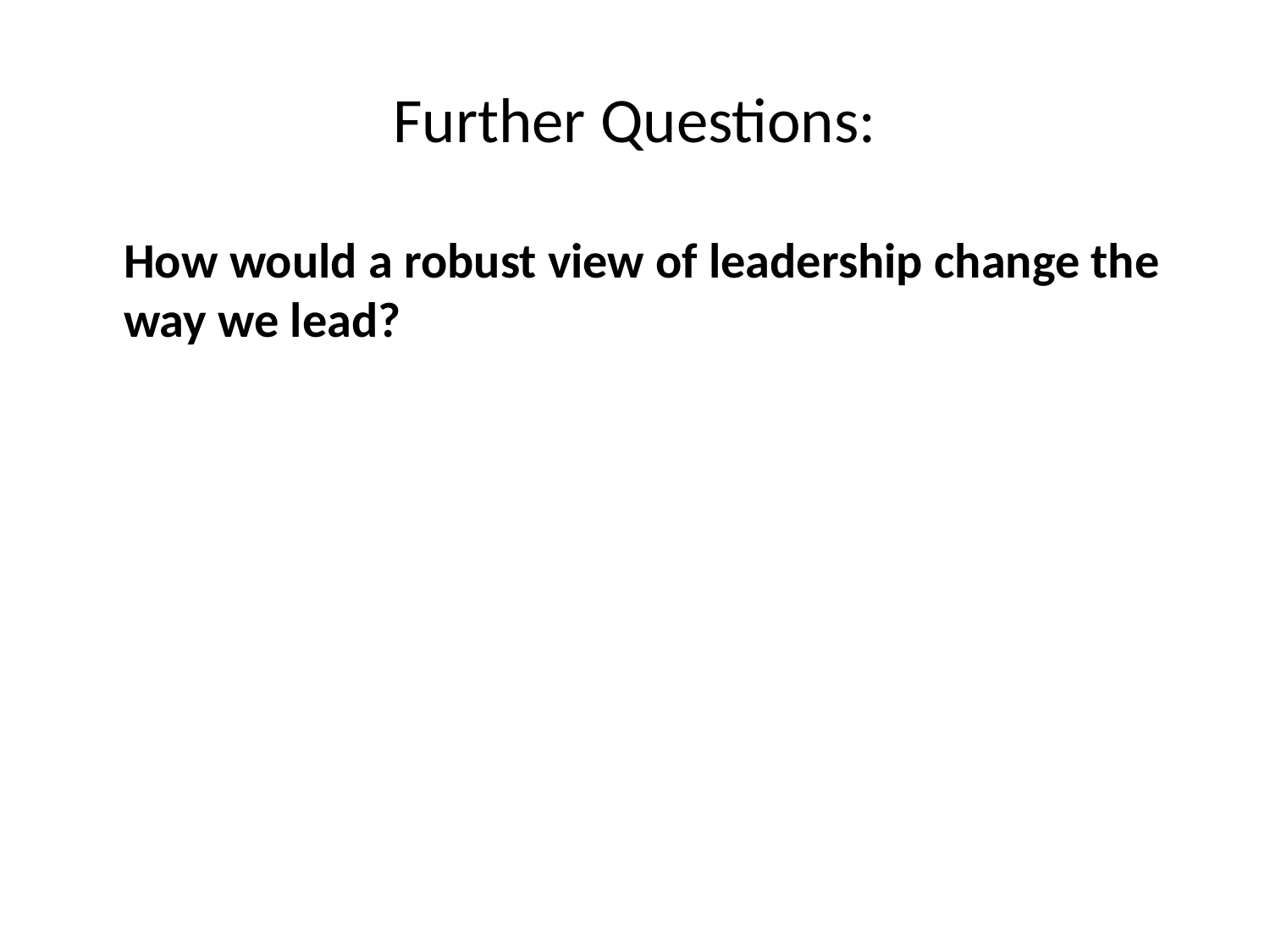

# Further Questions:
	How would a robust view of leadership change the way we lead?